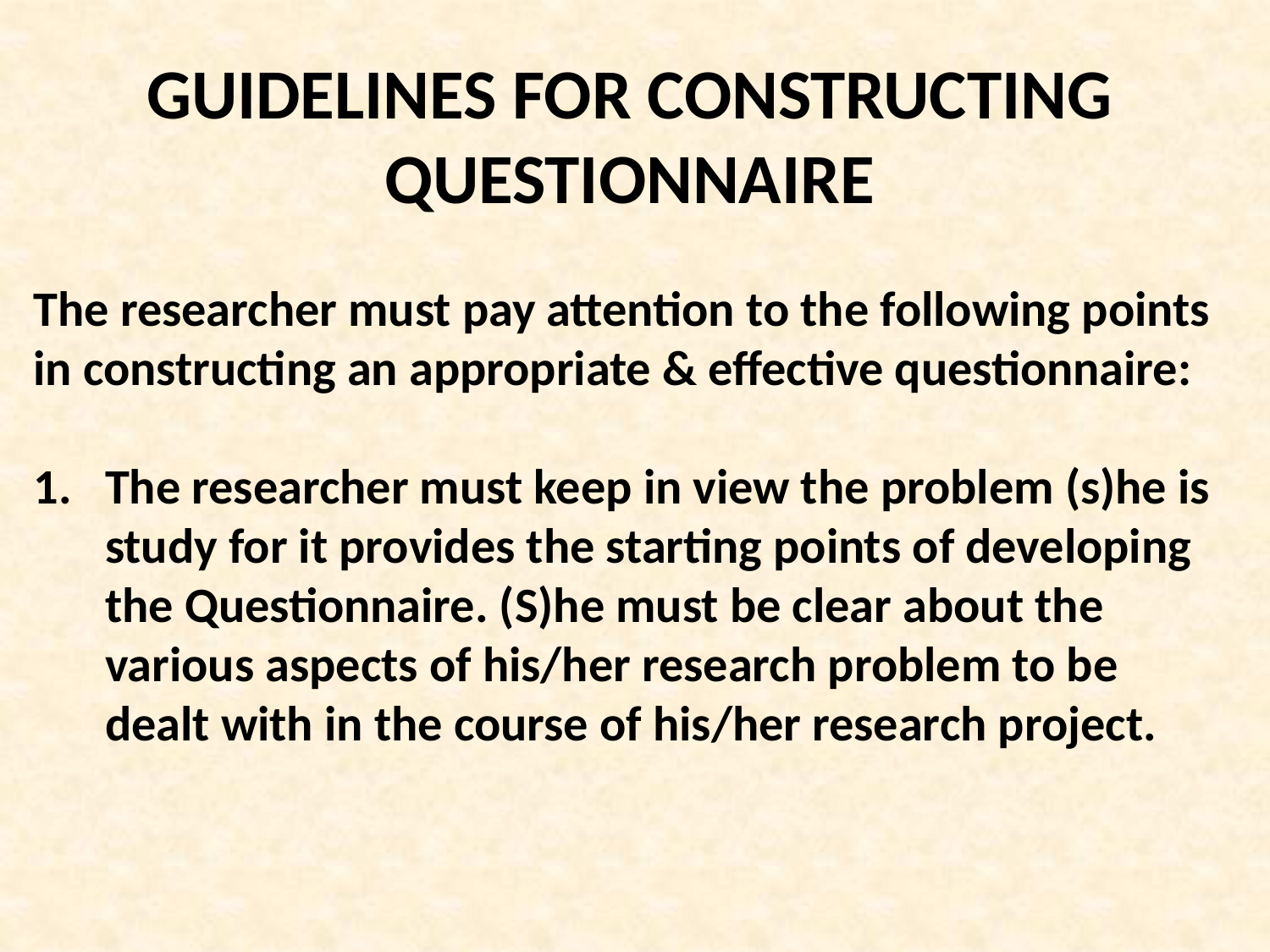

GUIDELINES FOR CONSTRUCTING QUESTIONNAIRE

The researcher must pay attention to the following points in constructing an appropriate & effective questionnaire:

The researcher must keep in view the problem (s)he is study for it provides the starting points of developing the Questionnaire. (S)he must be clear about the various aspects of his/her research problem to be dealt with in the course of his/her research project.